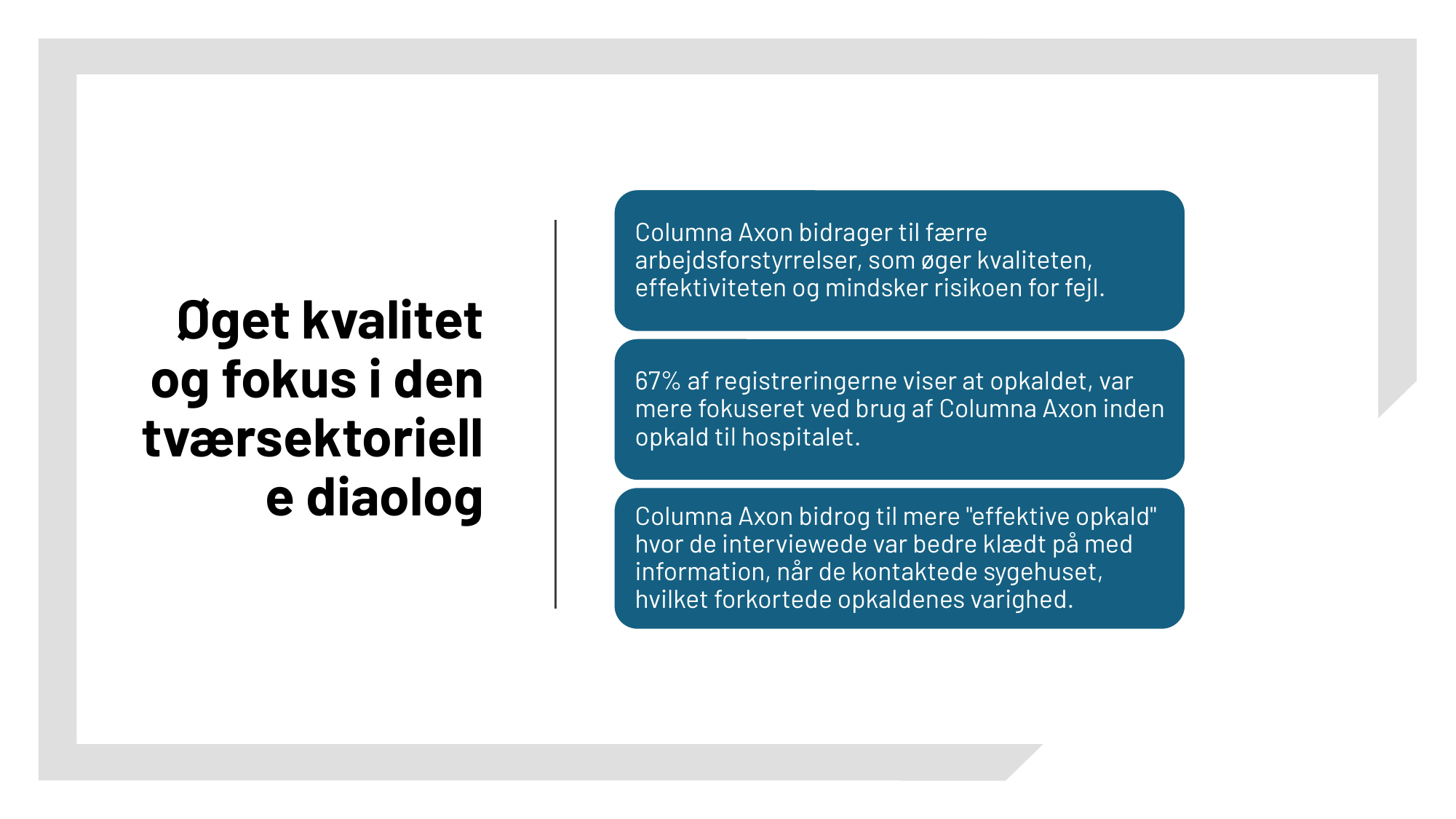

# Øget kvalitet og fokus i den tværsektorielle diaolog
Columna Axon bidrager til færre arbejdsforstyrrelser, som øger kvaliteten, effektiviteten og mindsker risikoen for fejl.
67% af registreringerne viser at opkaldet, var mere fokuseret ved brug af Columna Axon inden opkald til hospitalet.
Columna Axon bidrog til mere "effektive opkald" hvor de interviewede var bedre klædt på med information, når de kontaktede sygehuset, hvilket forkortede opkaldenes varighed.